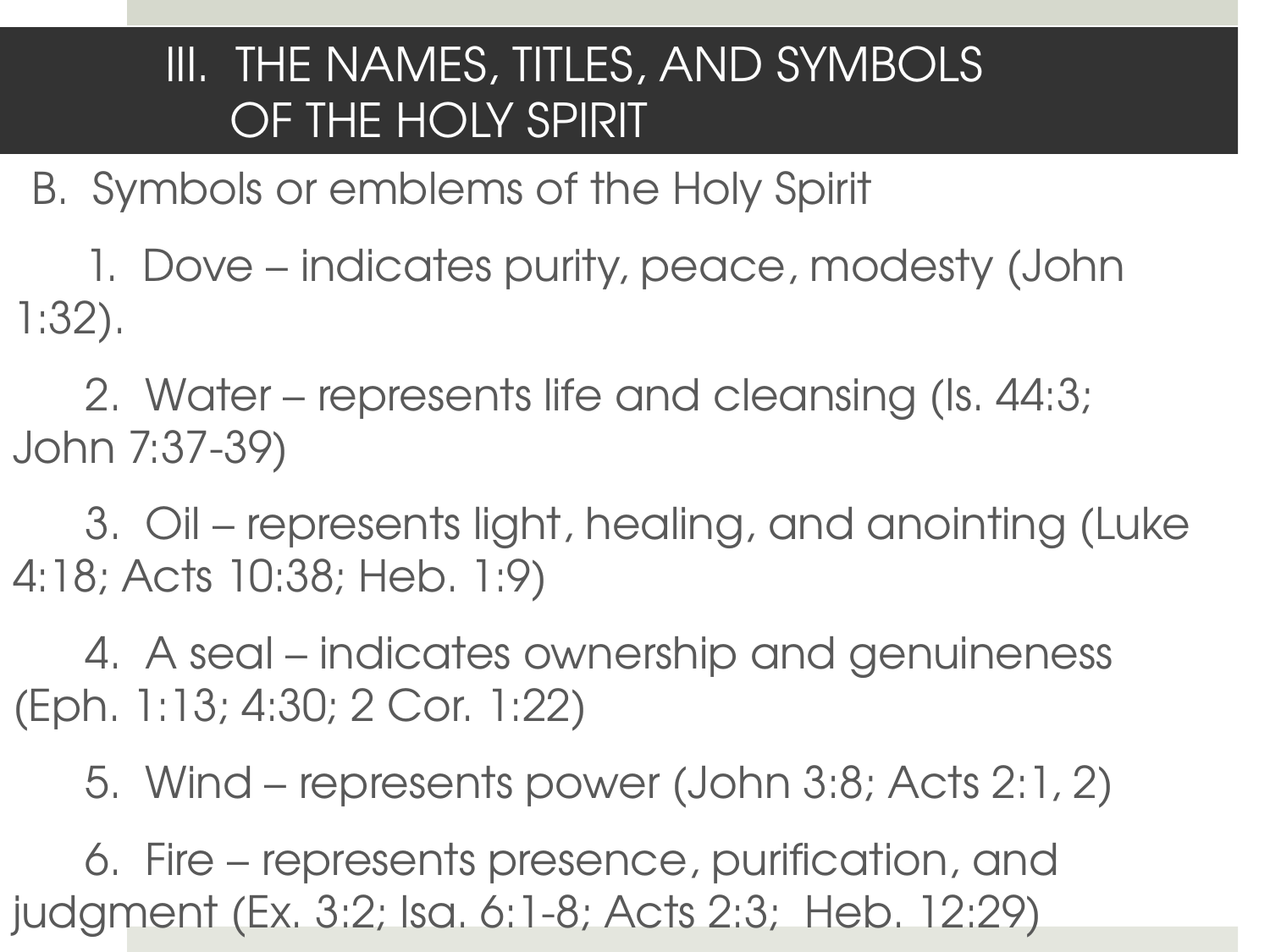

# III.  THE NAMES, TITLES, AND SYMBOLS OF THE HOLY SPIRIT
  B.  Symbols or emblems of the Holy Spirit
      1.  Dove – indicates purity, peace, modesty (John 1:32).
      2.  Water – represents life and cleansing (Is. 44:3; John 7:37-39)
      3.  Oil – represents light, healing, and anointing (Luke 4:18; Acts 10:38; Heb. 1:9)
      4.  A seal – indicates ownership and genuineness (Eph. 1:13; 4:30; 2 Cor. 1:22)
      5.  Wind – represents power (John 3:8; Acts 2:1, 2)
      6.  Fire – represents presence, purification, and judgment (Ex. 3:2; Isa. 6:1-8; Acts 2:3;  Heb. 12:29)